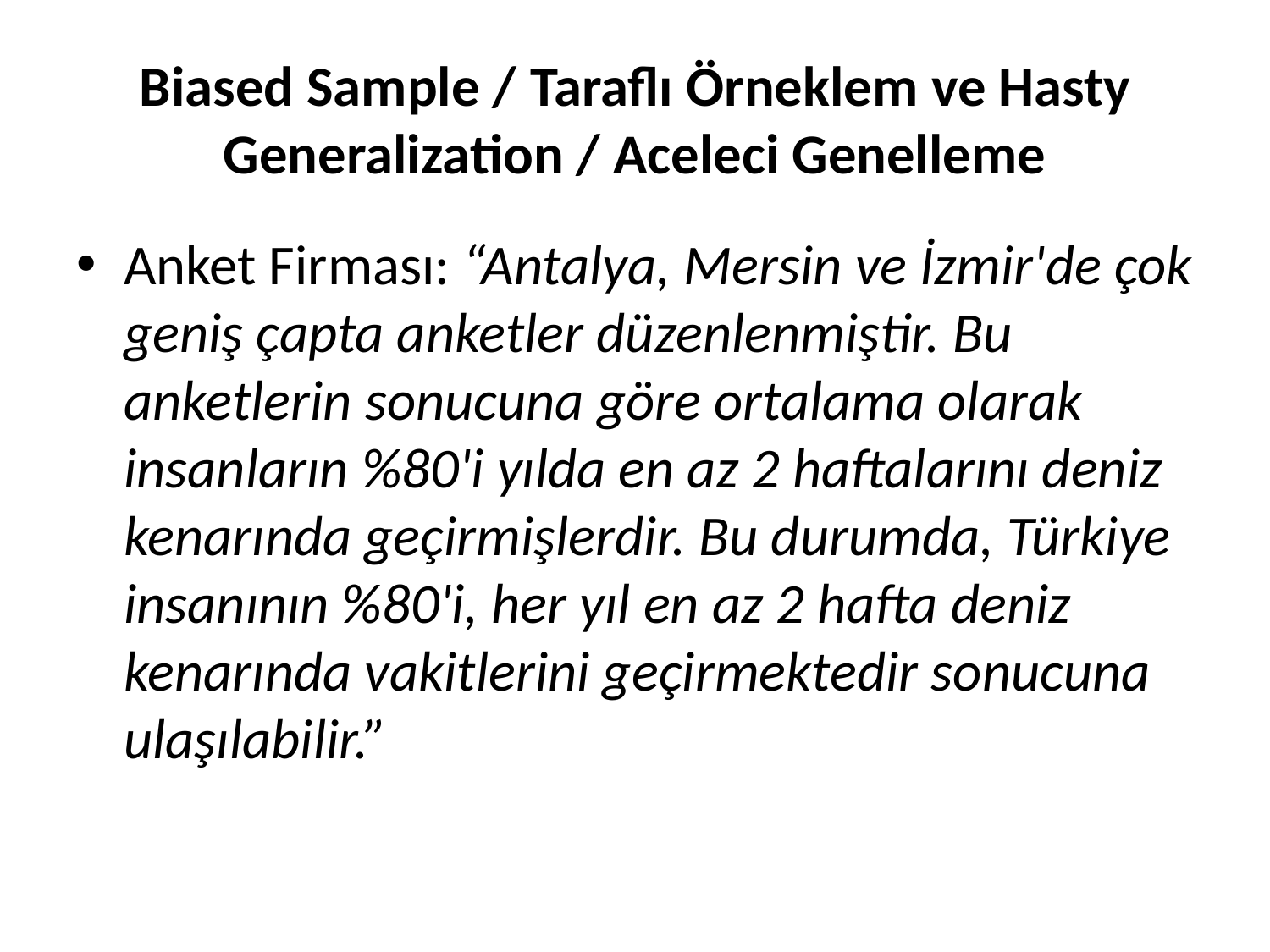

# Biased Sample / Taraflı Örneklem ve Hasty Generalization / Aceleci Genelleme
Anket Firması: “Antalya, Mersin ve İzmir'de çok geniş çapta anketler düzenlenmiştir. Bu anketlerin sonucuna göre ortalama olarak insanların %80'i yılda en az 2 haftalarını deniz kenarında geçirmişlerdir. Bu durumda, Türkiye insanının %80'i, her yıl en az 2 hafta deniz kenarında vakitlerini geçirmektedir sonucuna ulaşılabilir.”